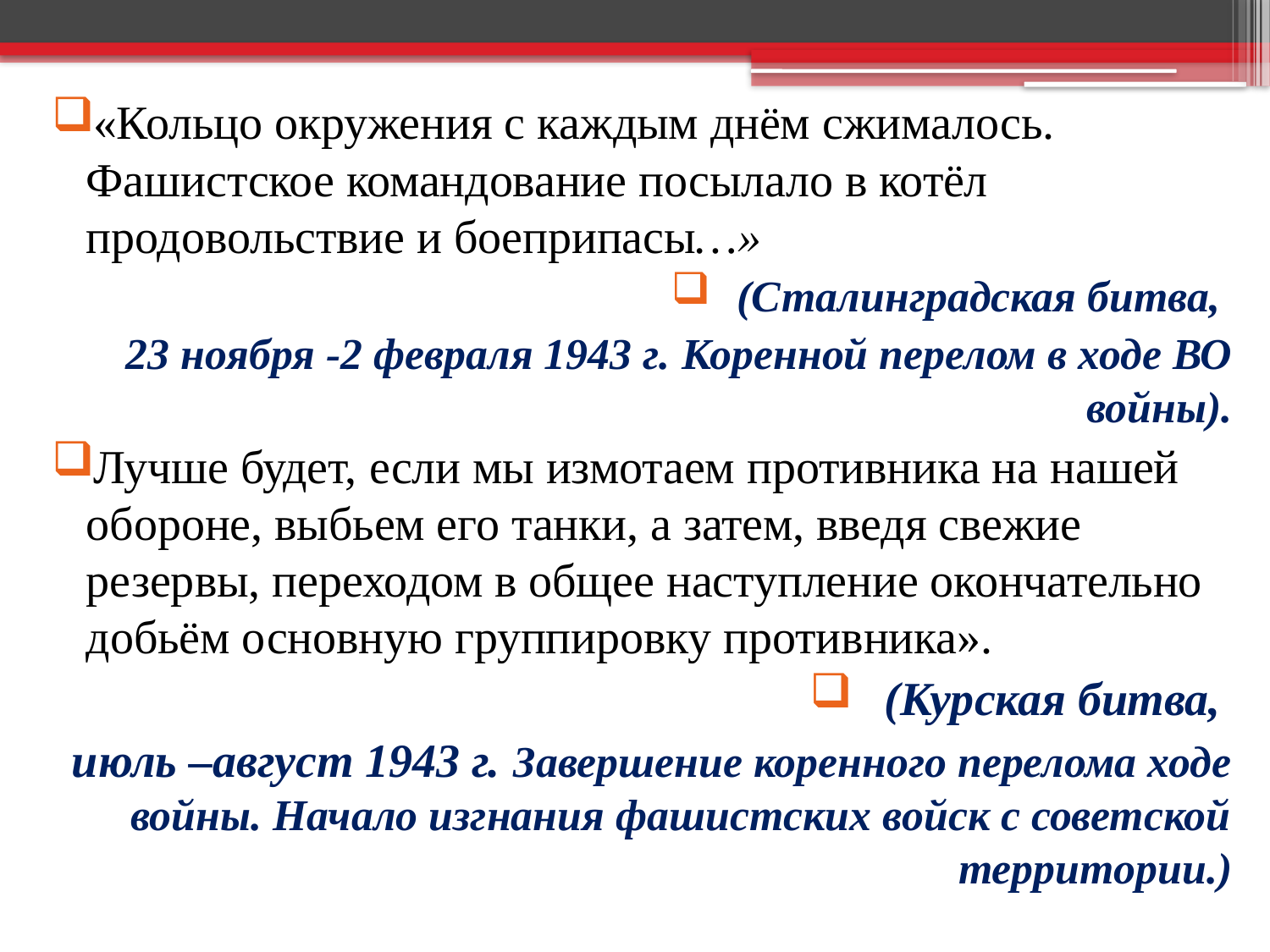

«Кольцо окружения с каждым днём сжималось. Фашистское командование посылало в котёл продовольствие и боеприпасы…»
(Сталинградская битва,
23 ноября -2 февраля 1943 г. Коренной перелом в ходе ВО войны).
Лучше будет, если мы измотаем противника на нашей обороне, выбьем его танки, а затем, введя свежие резервы, переходом в общее наступление окончательно добьём основную группировку противника».
(Курская битва,
июль –август 1943 г. Завершение коренного перелома ходе войны. Начало изгнания фашистских войск с советской территории.)

#